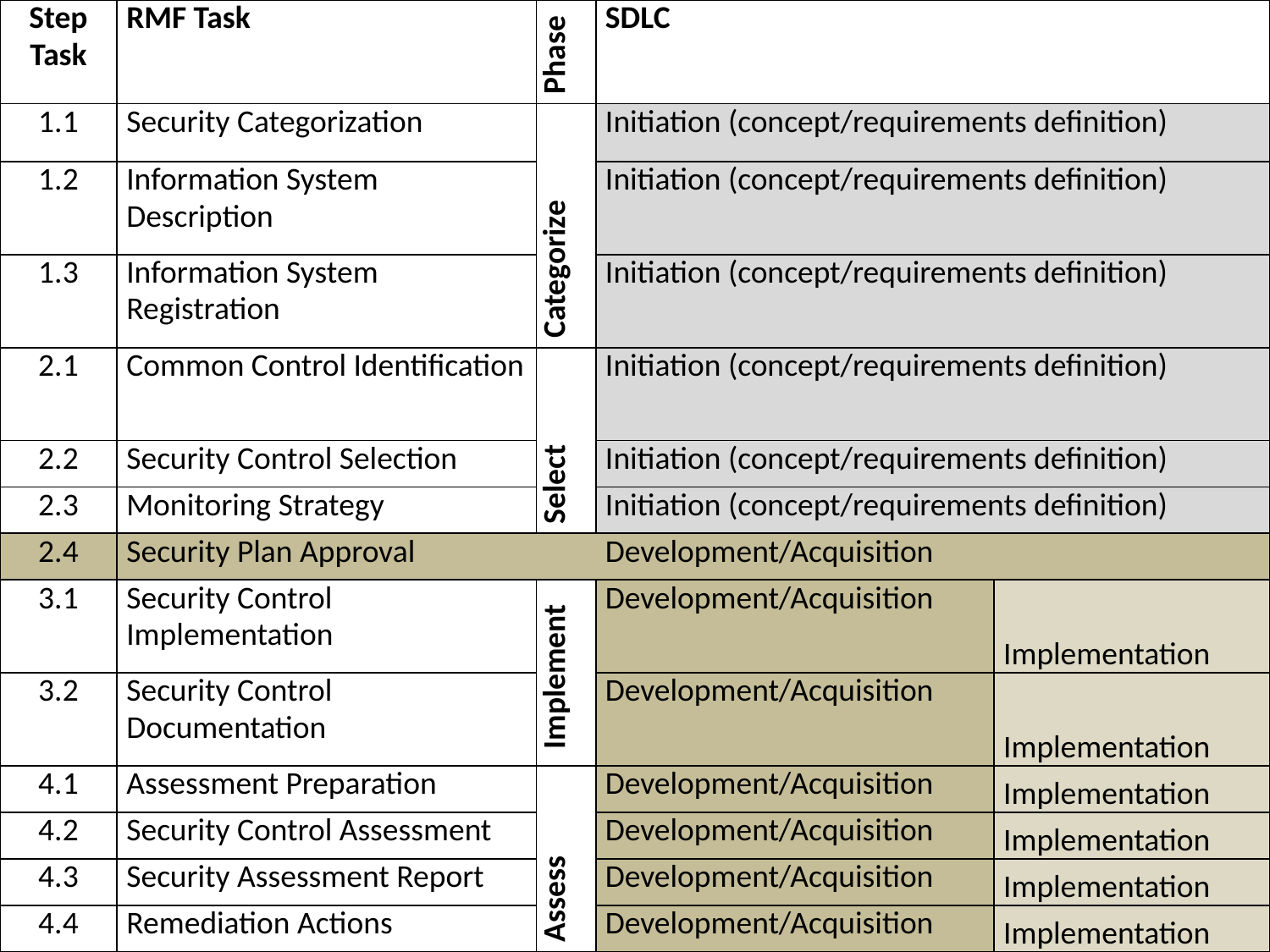

| Step Task | RMF Task | Phase | SDLC |  |
| --- | --- | --- | --- | --- |
| 1.1 | Security Categorization | Categorize | Initiation (concept/requirements definition) |  |
| 1.2 | Information System Description |  | Initiation (concept/requirements definition) |  |
| 1.3 | Information System Registration |  | Initiation (concept/requirements definition) |  |
| 2.1 | Common Control Identification | Select | Initiation (concept/requirements definition) |  |
| 2.2 | Security Control Selection |  | Initiation (concept/requirements definition) |  |
| 2.3 | Monitoring Strategy |  | Initiation (concept/requirements definition) |  |
| 2.4 | Security Plan Approval |  | Development/Acquisition |  |
| 3.1 | Security Control Implementation | Implement | Development/Acquisition | Implementation |
| 3.2 | Security Control Documentation |  | Development/Acquisition | Implementation |
| 4.1 | Assessment Preparation | Assess | Development/Acquisition | Implementation |
| 4.2 | Security Control Assessment |  | Development/Acquisition | Implementation |
| 4.3 | Security Assessment Report |  | Development/Acquisition | Implementation |
| 4.4 | Remediation Actions |  | Development/Acquisition | Implementation |